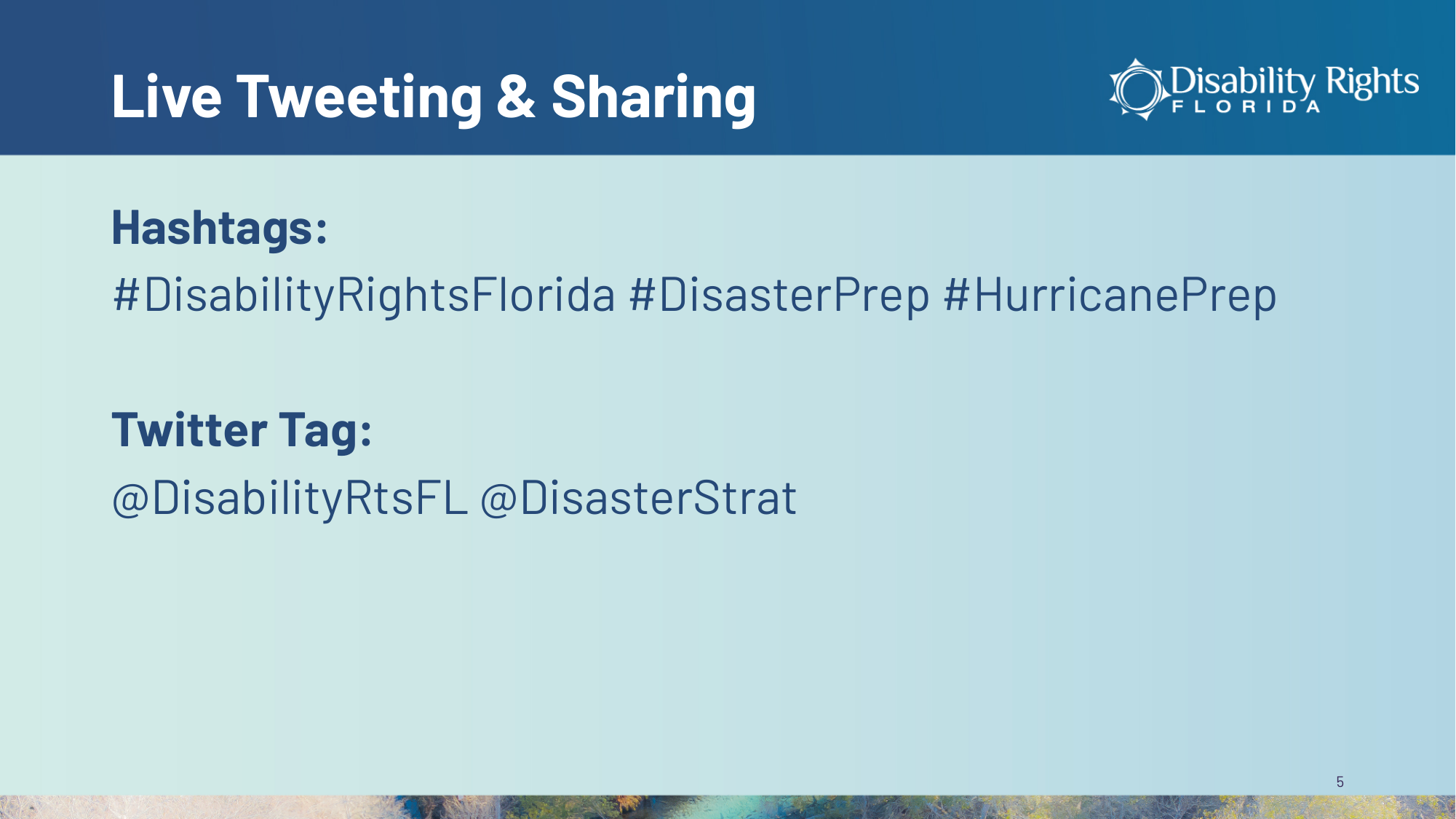

# Live Tweeting & Sharing
Hashtags:
#DisabilityRightsFlorida #DisasterPrep #HurricanePrep

Twitter Tag:
@DisabilityRtsFL @DisasterStrat

5